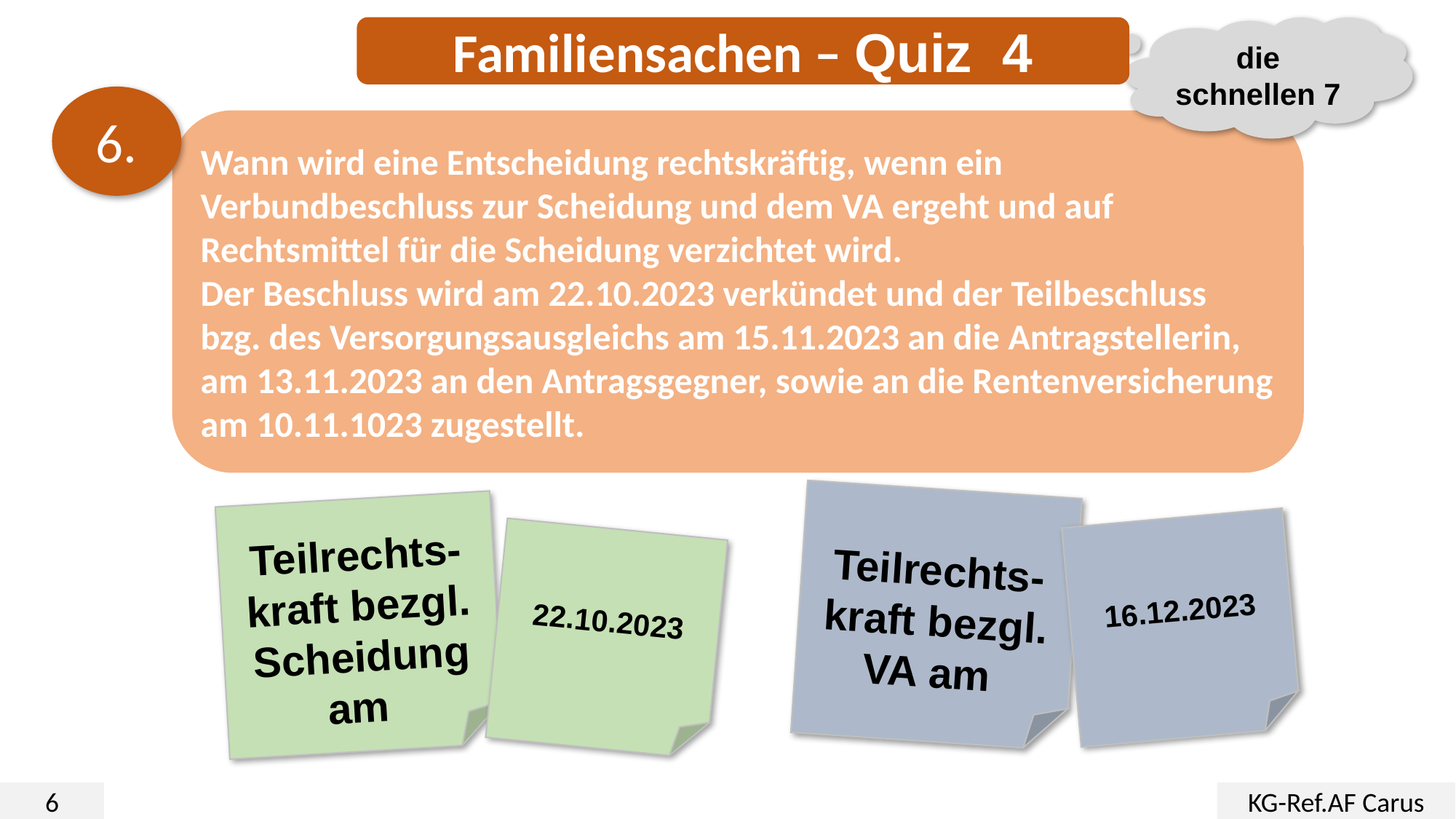

Familiensachen – Quiz  4
die schnellen 7
6.
Wann wird eine Entscheidung rechtskräftig, wenn ein Verbundbeschluss zur Scheidung und dem VA ergeht und auf Rechtsmittel für die Scheidung verzichtet wird.
Der Beschluss wird am 22.10.2023 verkündet und der Teilbeschluss bzg. des Versorgungsausgleichs am 15.11.2023 an die Antragstellerin, am 13.11.2023 an den Antragsgegner, sowie an die Rentenversicherung am 10.11.1023 zugestellt.

Teilrechts-kraft bezgl. VA am

Teilrechts-kraft bezgl. Scheidung am
16.12.2023
22.10.2023
6
KG-Ref.AF Carus